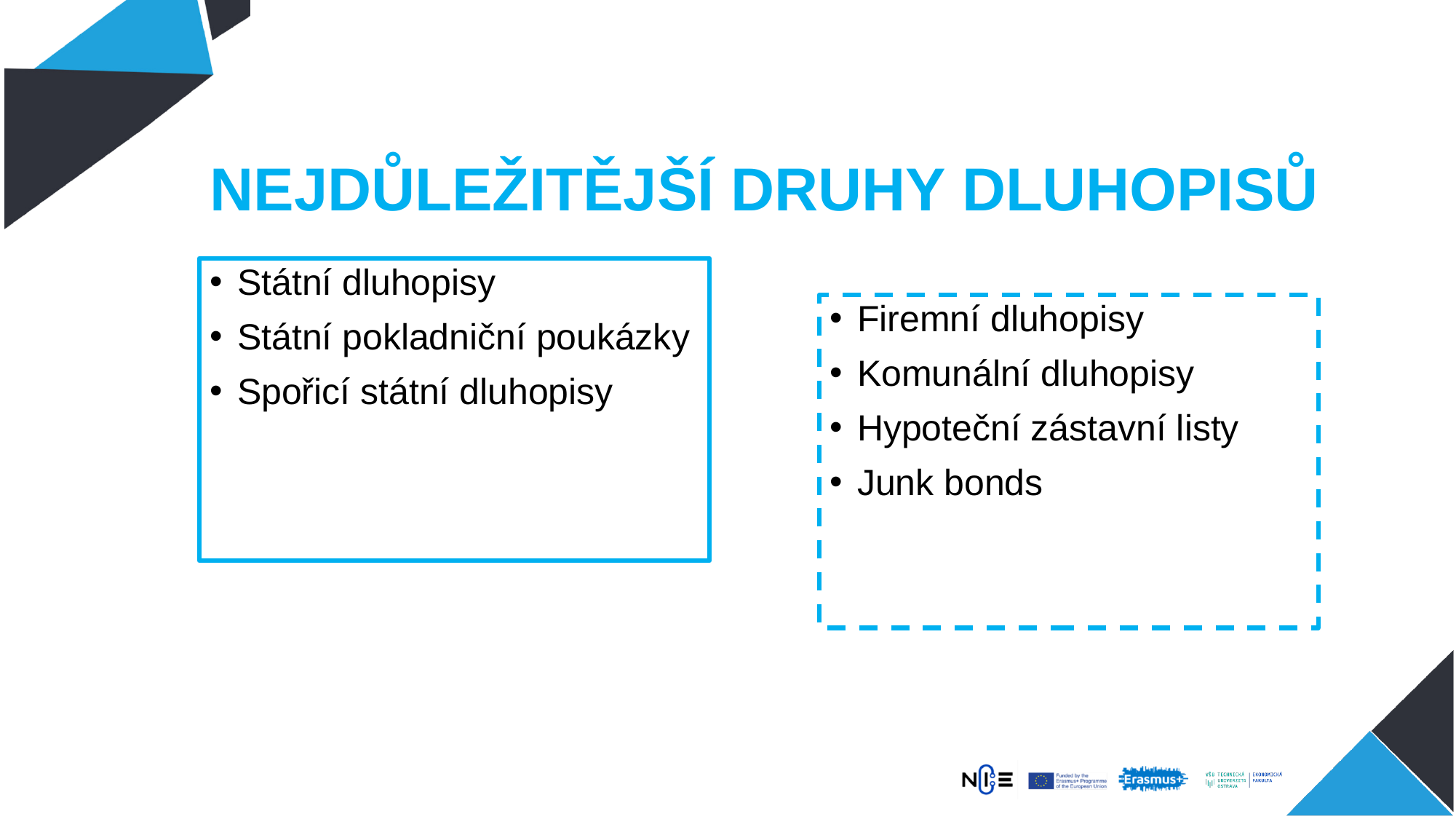

# NEJDŮLEŽITĚJŠÍ DRUHY DLUHOPISŮ
Státní dluhopisy
Státní pokladniční poukázky
Spořicí státní dluhopisy

Firemní dluhopisy
Komunální dluhopisy
Hypoteční zástavní listy
Junk bonds